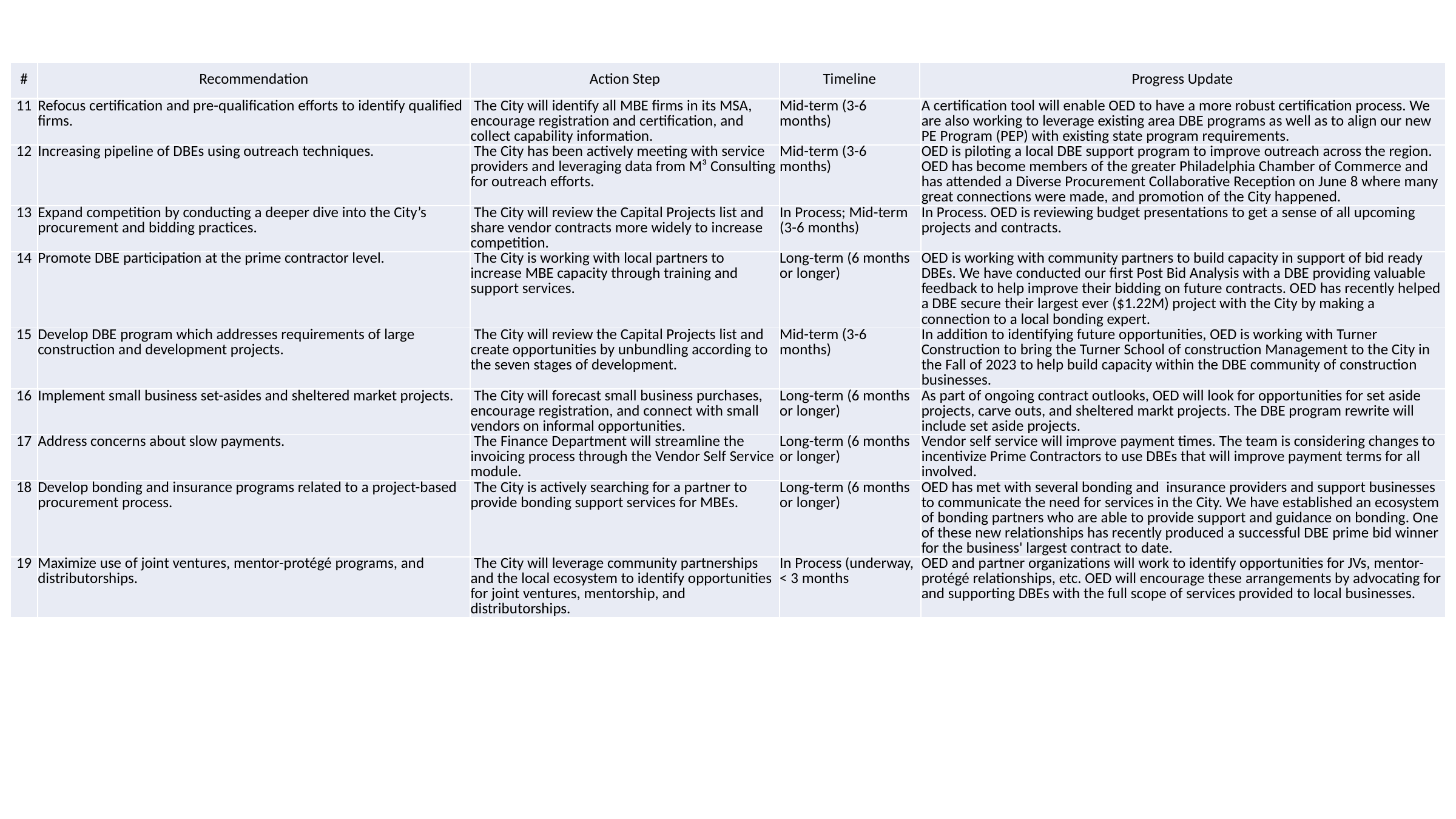

| # | Recommendation | Action Step | Timeline | Progress Update |
| --- | --- | --- | --- | --- |
| 11 | Refocus certification and pre-qualification efforts to identify qualified firms. | The City will identify all MBE firms in its MSA, encourage registration and certification, and collect capability information. | Mid-term (3-6 months) | A certification tool will enable OED to have a more robust certification process. We are also working to leverage existing area DBE programs as well as to align our new PE Program (PEP) with existing state program requirements. |
| --- | --- | --- | --- | --- |
| 12 | Increasing pipeline of DBEs using outreach techniques. | The City has been actively meeting with service providers and leveraging data from M³ Consulting for outreach efforts. | Mid-term (3-6 months) | OED is piloting a local DBE support program to improve outreach across the region. OED has become members of the greater Philadelphia Chamber of Commerce and has attended a Diverse Procurement Collaborative Reception on June 8 where many great connections were made, and promotion of the City happened. |
| 13 | Expand competition by conducting a deeper dive into the City’s procurement and bidding practices. | The City will review the Capital Projects list and share vendor contracts more widely to increase competition. | In Process; Mid-term (3-6 months) | In Process. OED is reviewing budget presentations to get a sense of all upcoming projects and contracts. |
| 14 | Promote DBE participation at the prime contractor level. | The City is working with local partners to increase MBE capacity through training and support services. | Long-term (6 months or longer) | OED is working with community partners to build capacity in support of bid ready DBEs. We have conducted our first Post Bid Analysis with a DBE providing valuable feedback to help improve their bidding on future contracts. OED has recently helped a DBE secure their largest ever ($1.22M) project with the City by making a connection to a local bonding expert. |
| 15 | Develop DBE program which addresses requirements of large construction and development projects. | The City will review the Capital Projects list and create opportunities by unbundling according to the seven stages of development. | Mid-term (3-6 months) | In addition to identifying future opportunities, OED is working with Turner Construction to bring the Turner School of construction Management to the City in the Fall of 2023 to help build capacity within the DBE community of construction businesses. |
| 16 | Implement small business set-asides and sheltered market projects. | The City will forecast small business purchases, encourage registration, and connect with small vendors on informal opportunities. | Long-term (6 months or longer) | As part of ongoing contract outlooks, OED will look for opportunities for set aside projects, carve outs, and sheltered markt projects. The DBE program rewrite will include set aside projects. |
| 17 | Address concerns about slow payments. | The Finance Department will streamline the invoicing process through the Vendor Self Service module. | Long-term (6 months or longer) | Vendor self service will improve payment times. The team is considering changes to incentivize Prime Contractors to use DBEs that will improve payment terms for all involved. |
| 18 | Develop bonding and insurance programs related to a project-based procurement process. | The City is actively searching for a partner to provide bonding support services for MBEs. | Long-term (6 months or longer) | OED has met with several bonding and insurance providers and support businesses to communicate the need for services in the City. We have established an ecosystem of bonding partners who are able to provide support and guidance on bonding. One of these new relationships has recently produced a successful DBE prime bid winner for the business' largest contract to date. |
| 19 | Maximize use of joint ventures, mentor-protégé programs, and distributorships. | The City will leverage community partnerships and the local ecosystem to identify opportunities for joint ventures, mentorship, and distributorships. | In Process (underway, < 3 months | OED and partner organizations will work to identify opportunities for JVs, mentor-protégé relationships, etc. OED will encourage these arrangements by advocating for and supporting DBEs with the full scope of services provided to local businesses. |